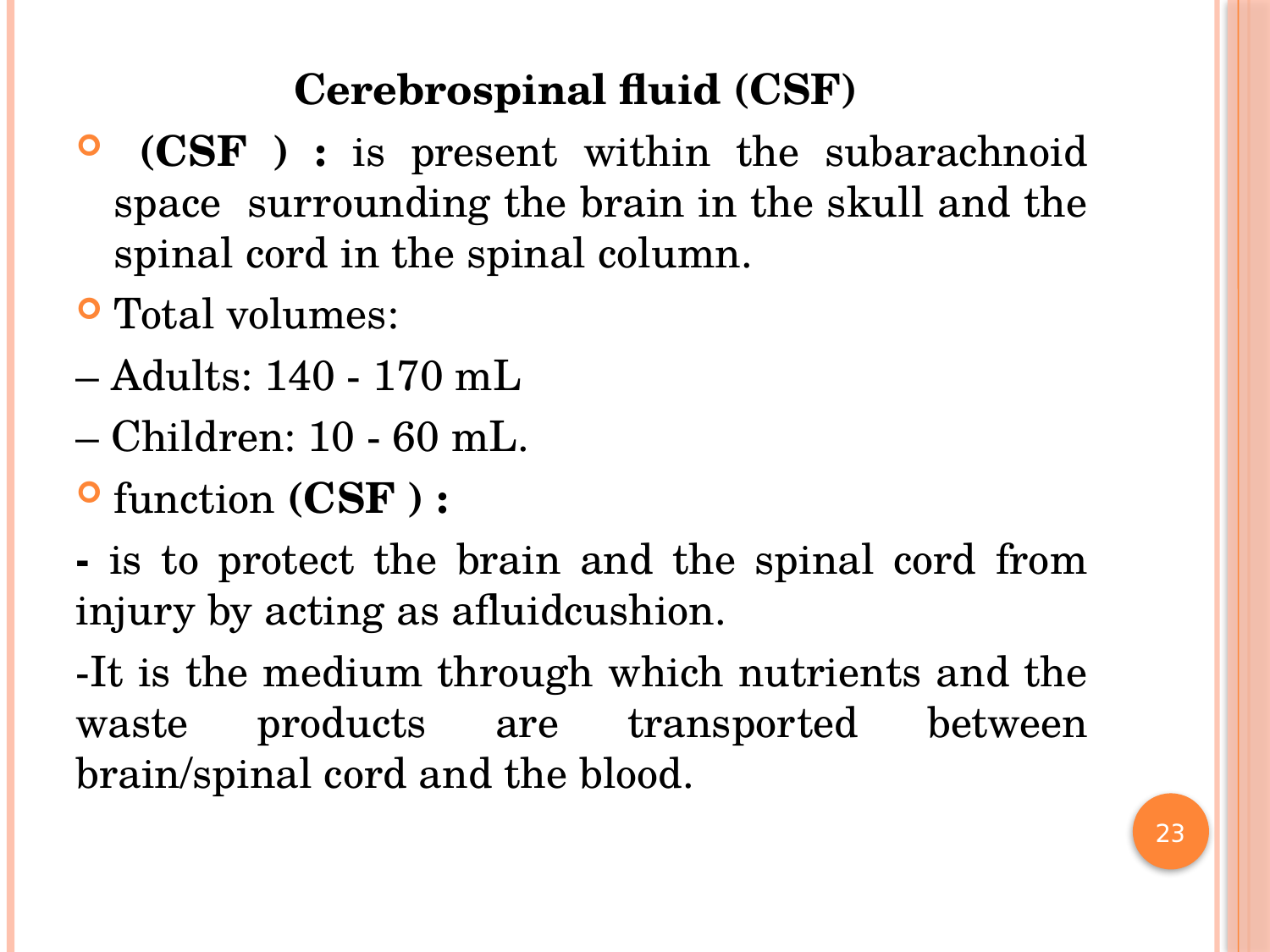

Cerebrospinal fluid (CSF)
 (CSF ) : is present within the subarachnoid space  surrounding the brain in the skull and the spinal cord in the spinal column.
Total volumes:
– Adults: 140 - 170 mL
– Children: 10 - 60 mL.
function (CSF ) :
- is to protect the brain and the spinal cord from injury by acting as afluidcushion.
-It is the medium through which nutrients and the waste products are transported between brain/spinal cord and the blood.
23